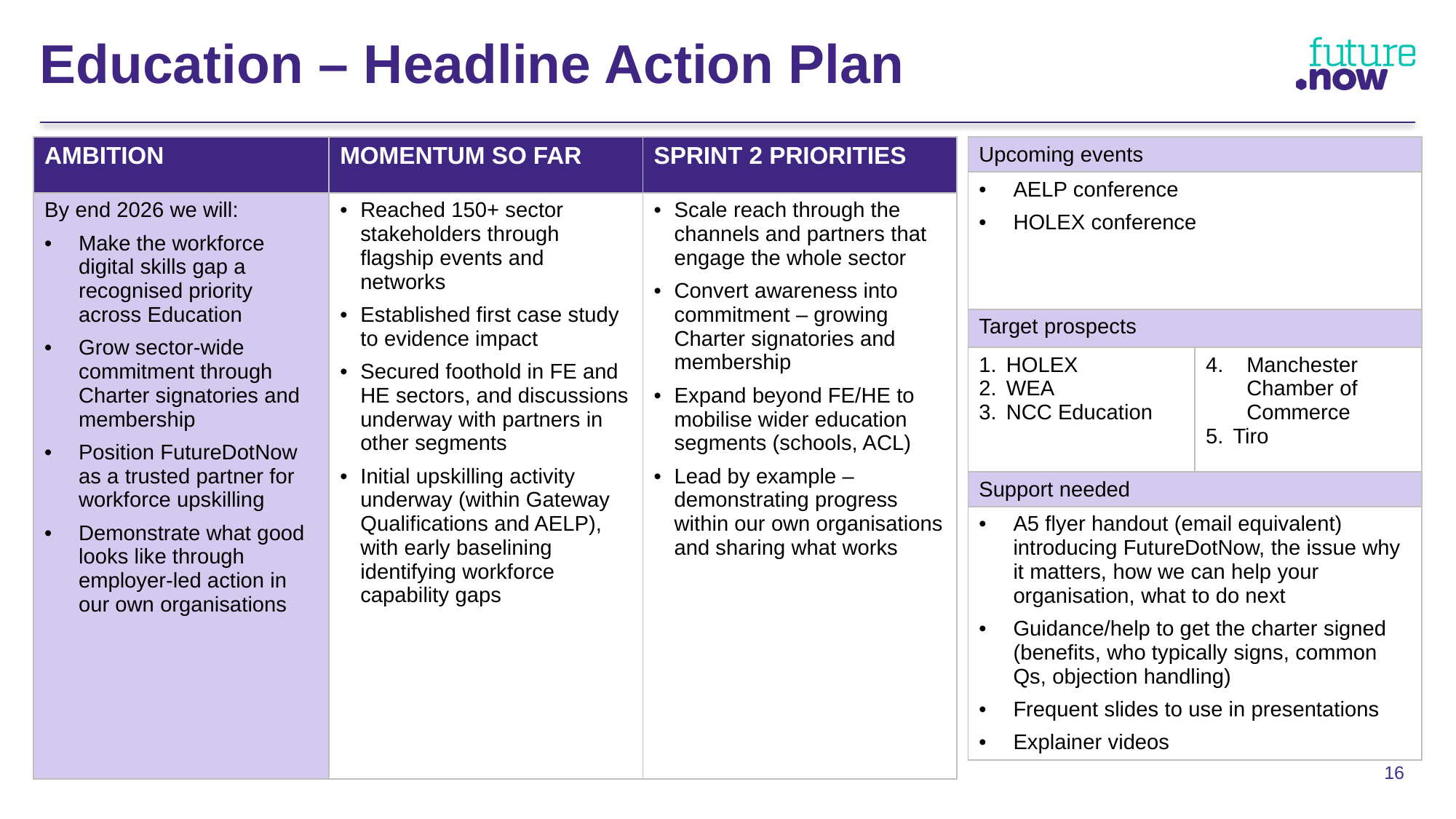

Education – Headline Action Plan
| Upcoming events |  |
| --- | --- |
| AELP conference HOLEX conference |  |
| Target prospects |  |
| HOLEX WEA NCC Education | Manchester Chamber of Commerce Tiro |
| Support needed |  |
| A5 flyer handout (email equivalent) introducing FutureDotNow, the issue why it matters, how we can help your organisation, what to do next Guidance/help to get the charter signed (benefits, who typically signs, common Qs, objection handling) Frequent slides to use in presentations Explainer videos |  |
| AMBITION | MOMENTUM SO FAR | SPRINT 2 PRIORITIES |
| --- | --- | --- |
| By end 2026 we will: Make the workforce digital skills gap a recognised priority across Education Grow sector-wide commitment through Charter signatories and membership Position FutureDotNow as a trusted partner for workforce upskilling Demonstrate what good looks like through employer-led action in our own organisations | Reached 150+ sector stakeholders through flagship events and networks Established first case study to evidence impact Secured foothold in FE and HE sectors, and discussions underway with partners in other segments Initial upskilling activity underway (within Gateway Qualifications and AELP), with early baselining identifying workforce capability gaps | Scale reach through the channels and partners that engage the whole sector Convert awareness into commitment – growing Charter signatories and membership Expand beyond FE/HE to mobilise wider education segments (schools, ACL) Lead by example – demonstrating progress within our own organisations and sharing what works |
16